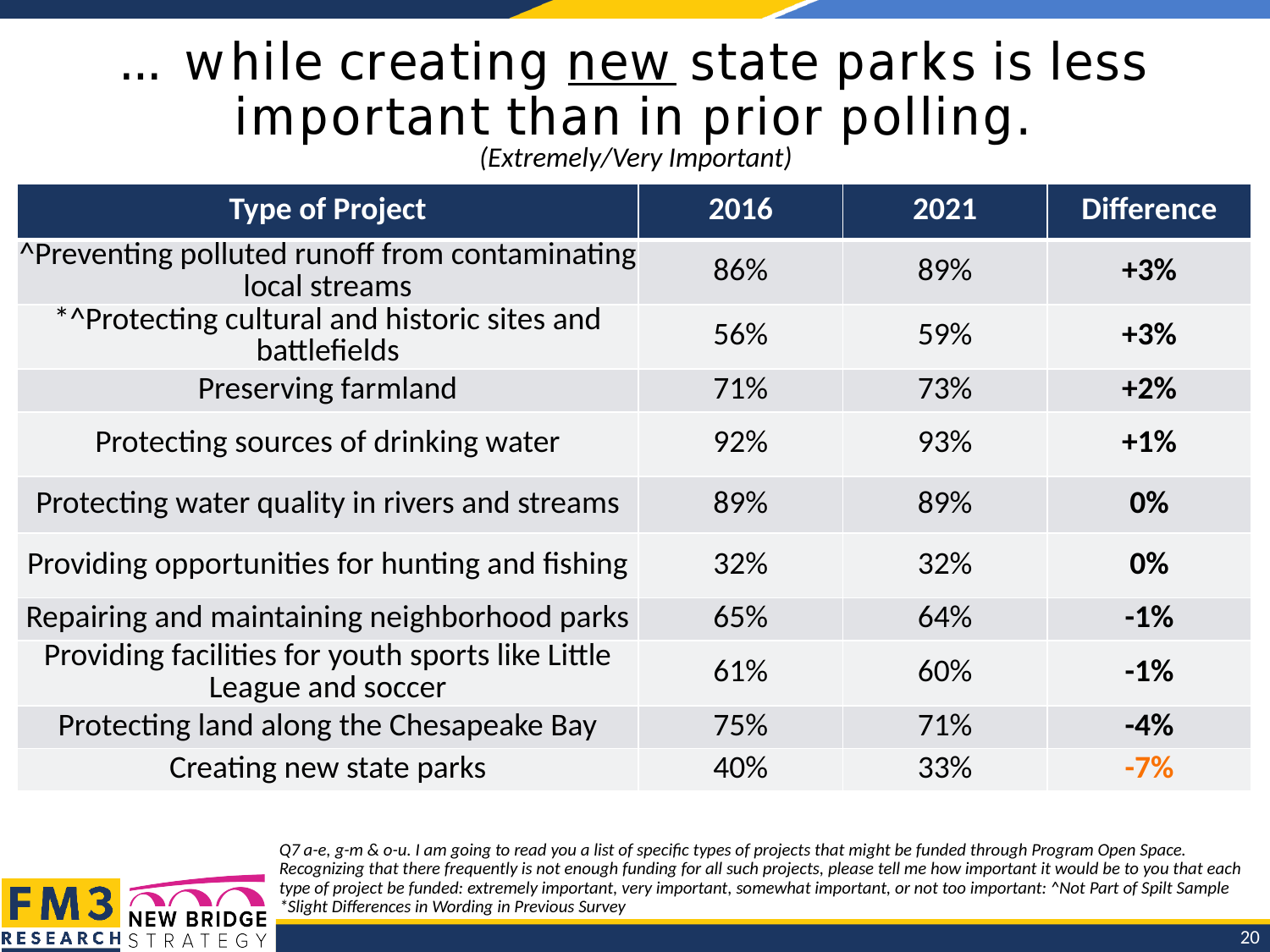

# … while creating new state parks is less important than in prior polling.
(Extremely/Very Important)
| Type of Project | 2016 | 2021 | Difference |
| --- | --- | --- | --- |
| ^Preventing polluted runoff from contaminating local streams | 86% | 89% | +3% |
| \*^Protecting cultural and historic sites and battlefields | 56% | 59% | +3% |
| Preserving farmland | 71% | 73% | +2% |
| Protecting sources of drinking water | 92% | 93% | +1% |
| Protecting water quality in rivers and streams | 89% | 89% | 0% |
| Providing opportunities for hunting and fishing | 32% | 32% | 0% |
| Repairing and maintaining neighborhood parks | 65% | 64% | -1% |
| Providing facilities for youth sports like Little League and soccer | 61% | 60% | -1% |
| Protecting land along the Chesapeake Bay | 75% | 71% | -4% |
| Creating new state parks | 40% | 33% | -7% |
Q7 a-e, g-m & o-u. I am going to read you a list of specific types of projects that might be funded through Program Open Space. Recognizing that there frequently is not enough funding for all such projects, please tell me how important it would be to you that each type of project be funded: extremely important, very important, somewhat important, or not too important: ^Not Part of Spilt Sample *Slight Differences in Wording in Previous Survey